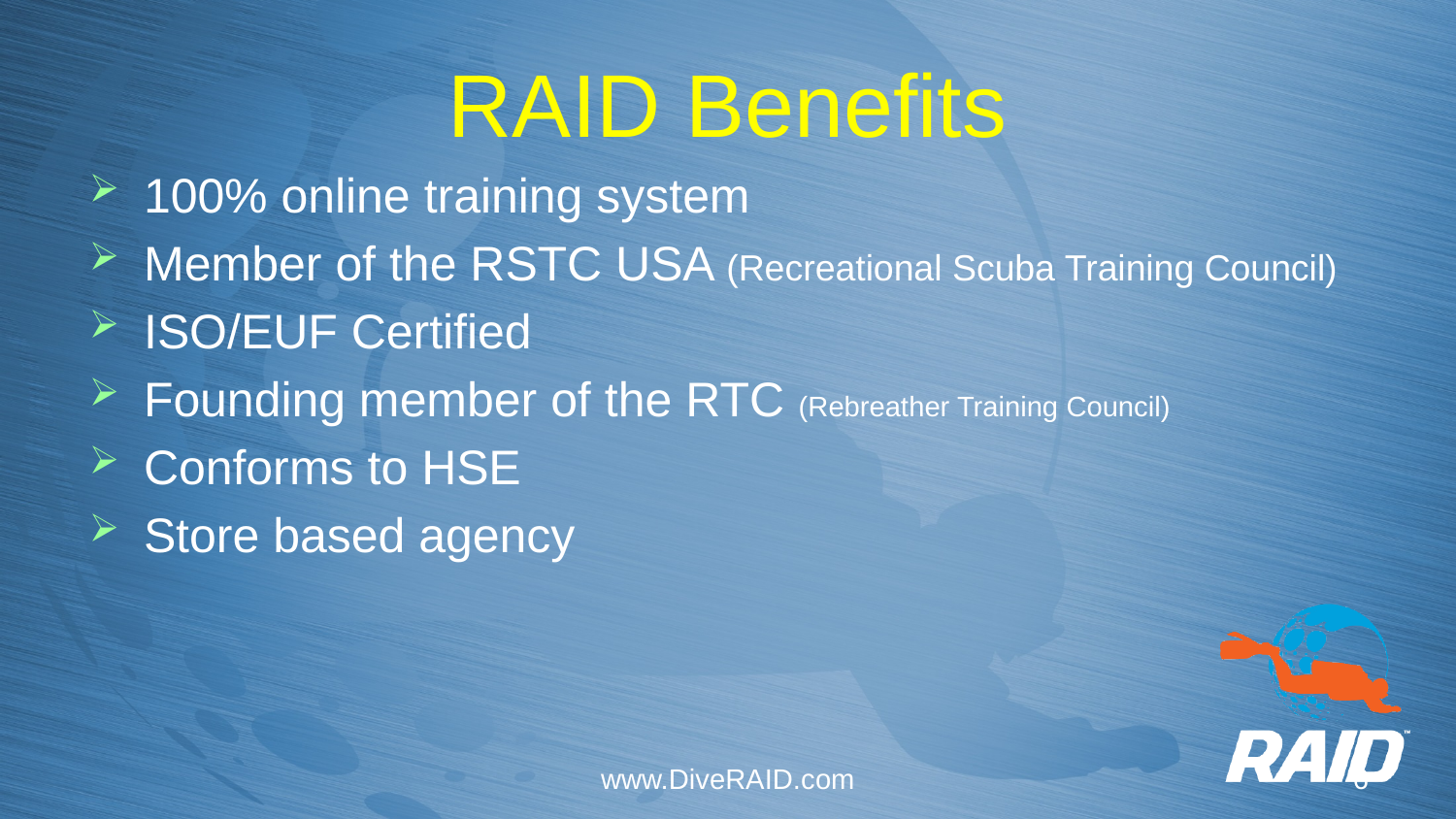

# RAID Benefits
100% online training system
Member of the RSTC USA (Recreational Scuba Training Council)
ISO/EUF Certified
Founding member of the RTC (Rebreather Training Council)
Conforms to HSE
Store based agency
www.DiveRAID.com
6